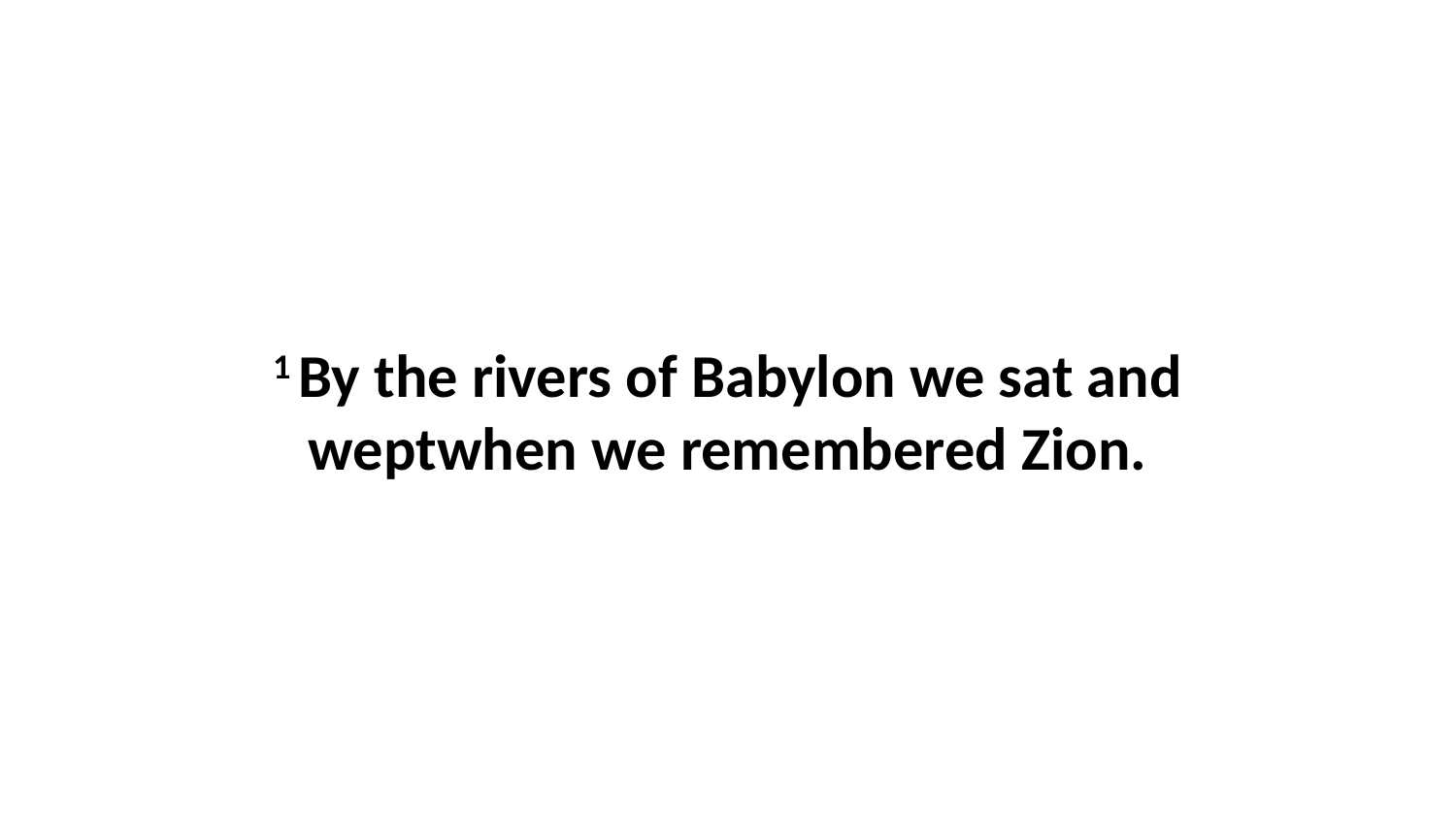

1 By the rivers of Babylon we sat and weptwhen we remembered Zion.